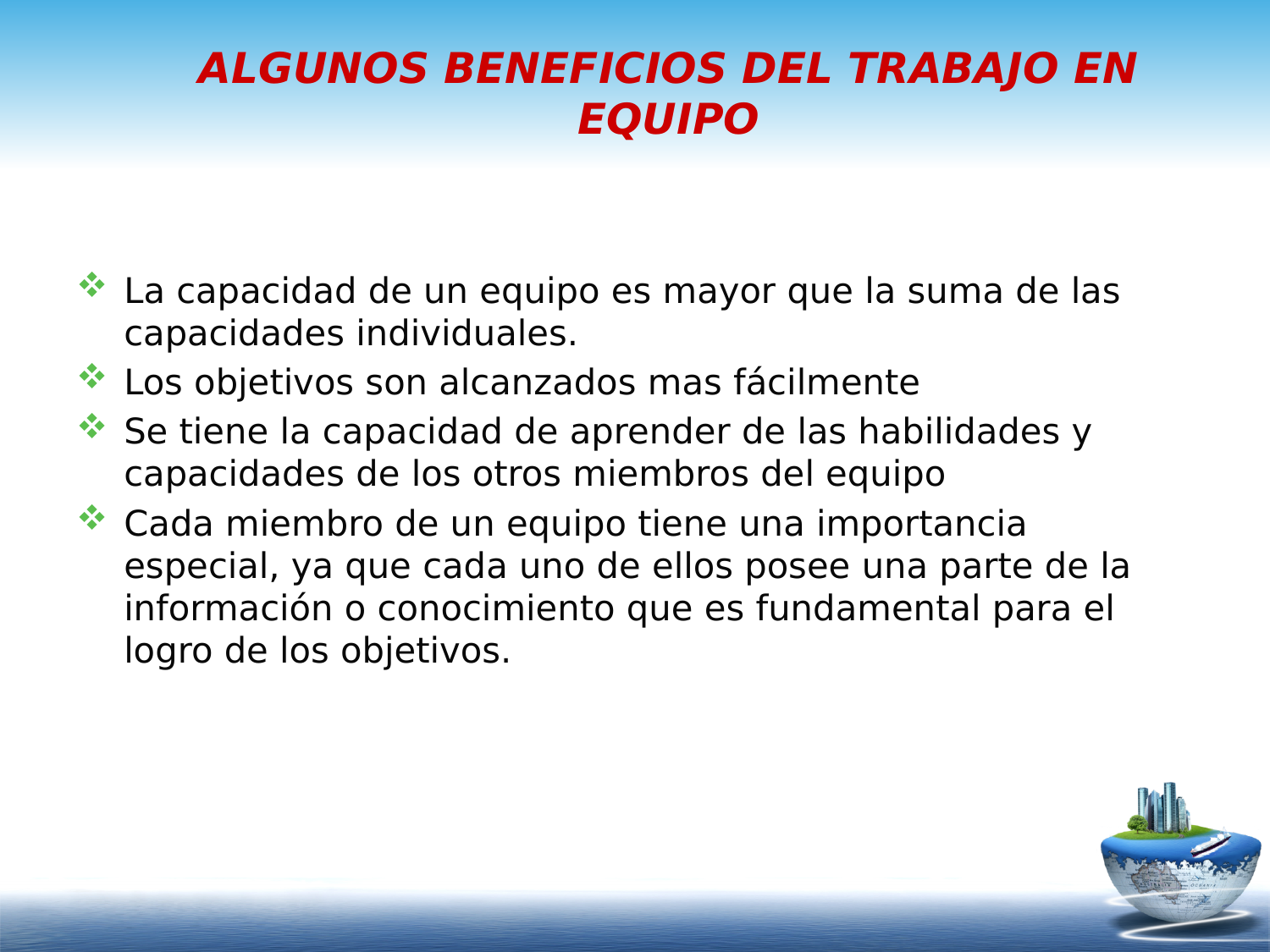

# ALGUNOS BENEFICIOS DEL TRABAJO EN EQUIPO
La capacidad de un equipo es mayor que la suma de las capacidades individuales.
Los objetivos son alcanzados mas fácilmente
Se tiene la capacidad de aprender de las habilidades y capacidades de los otros miembros del equipo
Cada miembro de un equipo tiene una importancia especial, ya que cada uno de ellos posee una parte de la información o conocimiento que es fundamental para el logro de los objetivos.